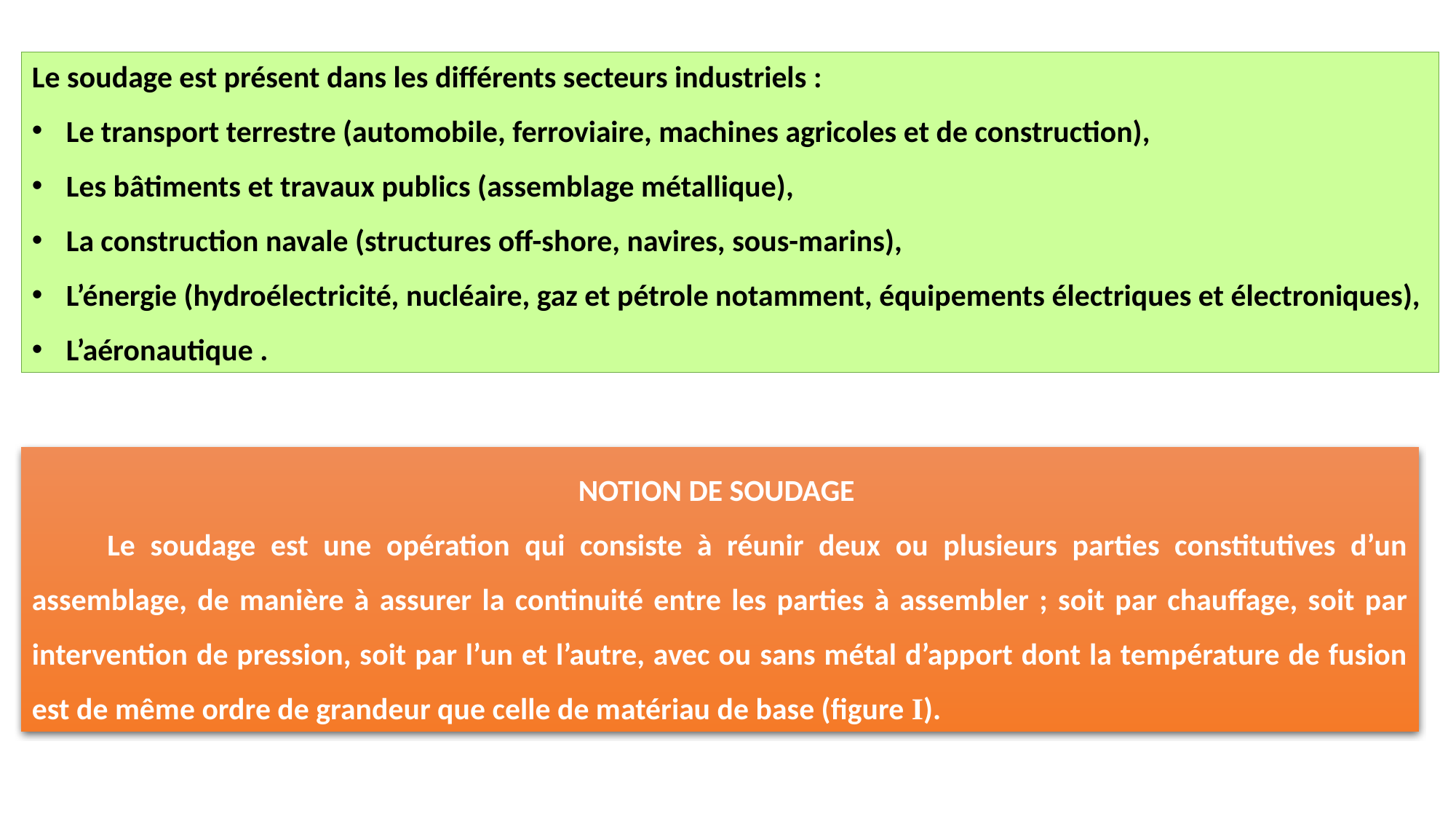

Le soudage est présent dans les différents secteurs industriels :
Le transport terrestre (automobile, ferroviaire, machines agricoles et de construction),
Les bâtiments et travaux publics (assemblage métallique),
La construction navale (structures off-shore, navires, sous-marins),
L’énergie (hydroélectricité, nucléaire, gaz et pétrole notamment, équipements électriques et électroniques),
L’aéronautique .
NOTION DE SOUDAGE
     Le soudage est une opération qui consiste à réunir deux ou plusieurs parties constitutives d’un assemblage, de manière à assurer la continuité entre les parties à assembler ; soit par chauffage, soit par intervention de pression, soit par l’un et l’autre, avec ou sans métal d’apport dont la température de fusion est de même ordre de grandeur que celle de matériau de base (figure I).